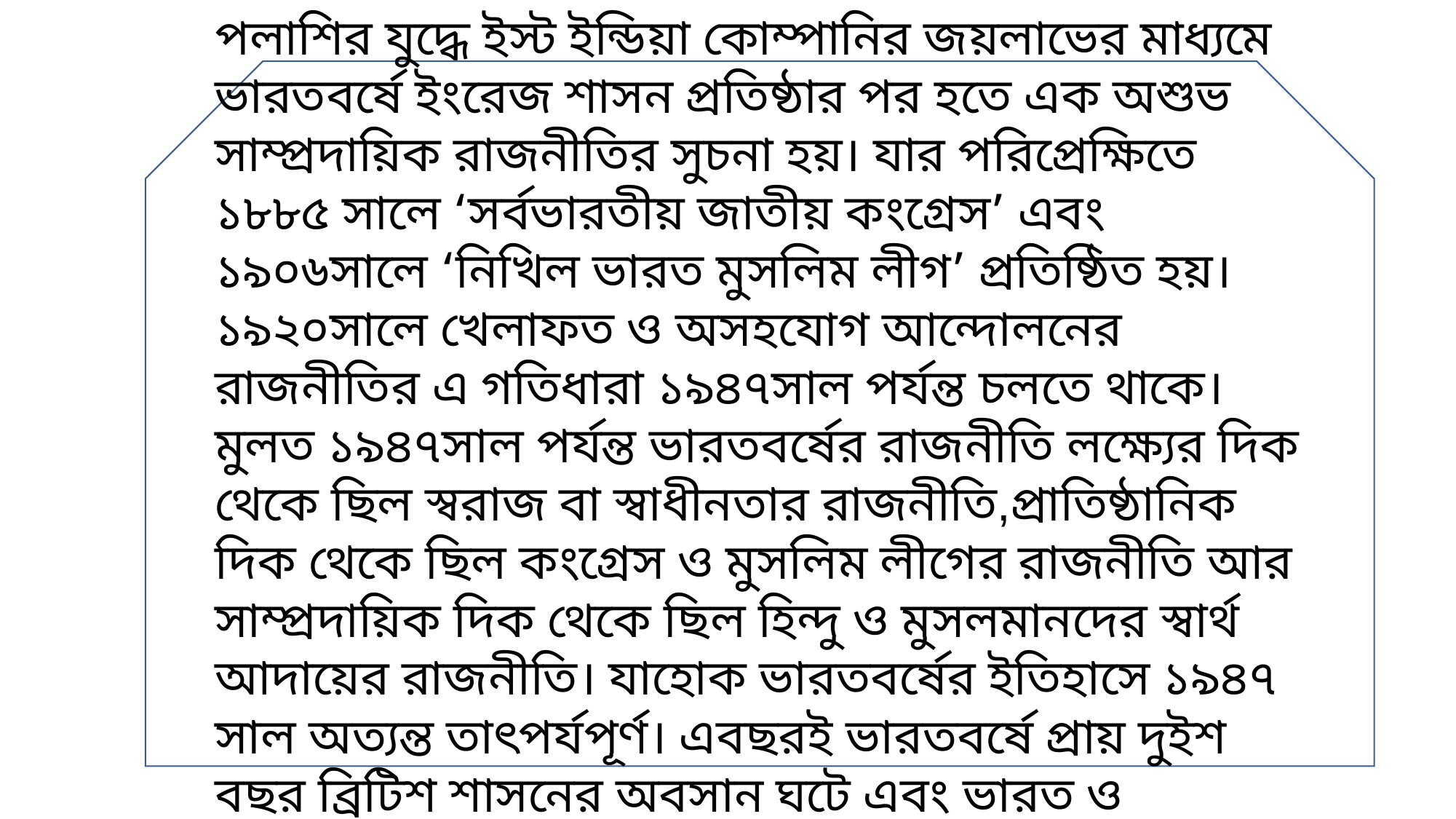

পলাশির যুদ্ধে ইস্ট ইন্ডিয়া কোম্পানির জয়লাভের মাধ্যমে ভারতবর্ষে ইংরেজ শাসন প্রতিষ্ঠার পর হতে এক অশুভ সাম্প্রদায়িক রাজনীতির সুচনা হয়। যার পরিপ্রেক্ষিতে ১৮৮৫ সালে ‘সর্বভারতীয় জাতীয় কংগ্রেস’ এবং ১৯০৬সালে ‘নিখিল ভারত মুসলিম লীগ’ প্রতিষ্ঠিত হয়। ১৯২০সালে খেলাফত ও অসহযোগ আন্দোলনের রাজনীতির এ গতিধারা ১৯৪৭সাল পর্যন্ত চলতে থাকে। মুলত ১৯৪৭সাল পর্যন্ত ভারতবর্ষের রাজনীতি লক্ষ্যের দিক থেকে ছিল স্বরাজ বা স্বাধীনতার রাজনীতি,প্রাতিষ্ঠানিক দিক থেকে ছিল কংগ্রেস ও মুসলিম লীগের রাজনীতি আর সাম্প্রদায়িক দিক থেকে ছিল হিন্দু ও মুসলমানদের স্বার্থ আদায়ের রাজনীতি। যাহোক ভারতবর্ষের ইতিহাসে ১৯৪৭ সাল অত্যন্ত তাৎপর্যপূর্ণ। এবছরই ভারতবর্ষে প্রায় দুইশ বছর ব্রিটিশ শাসনের অবসান ঘটে এবং ভারত ও পাকিস্তান নামে দুটি রাষ্ট্রের জন্ম হয়।